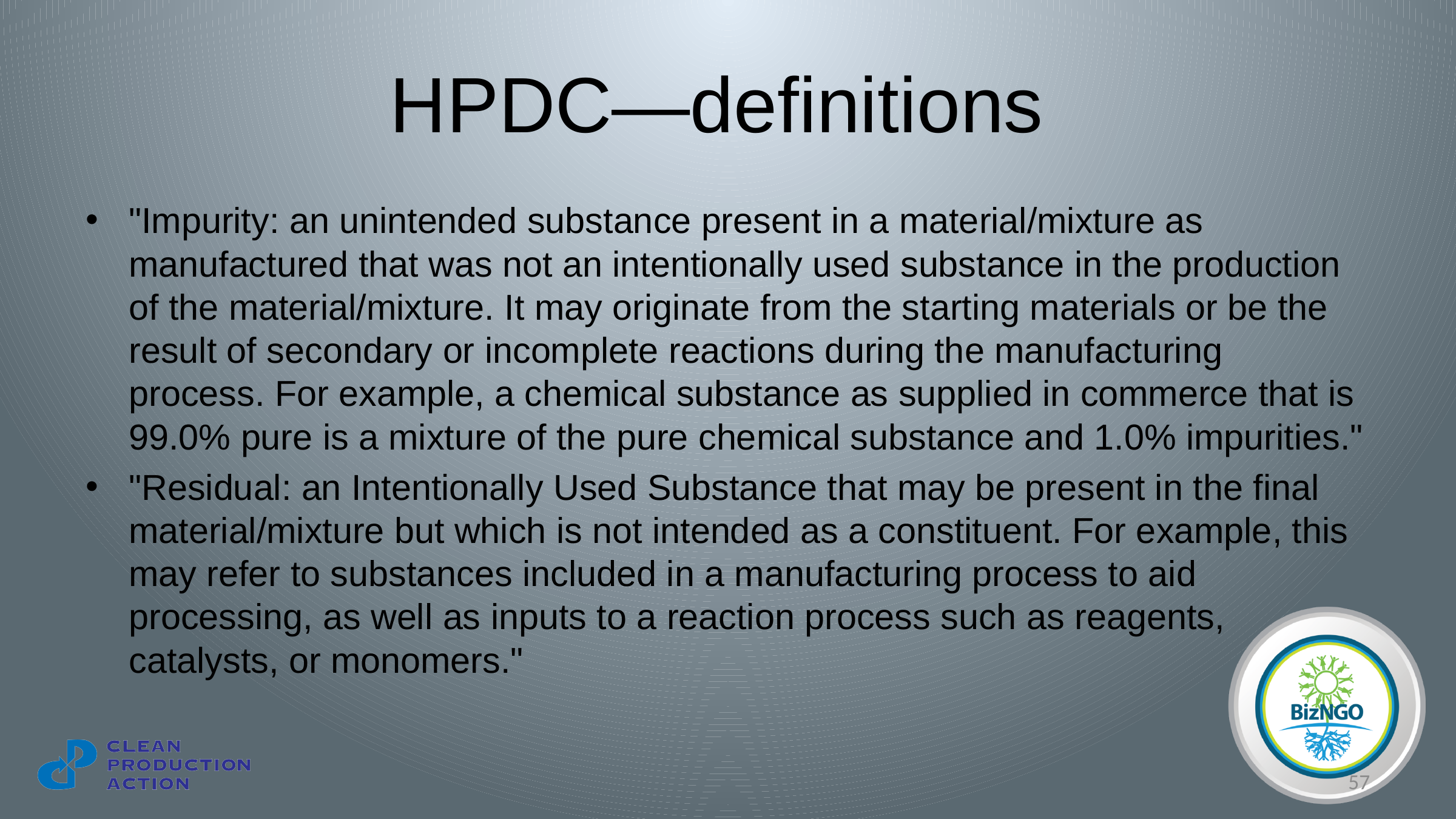

# HPDC—definitions
"Impurity: an unintended substance present in a material/mixture as manufactured that was not an intentionally used substance in the production of the material/mixture. It may originate from the starting materials or be the result of secondary or incomplete reactions during the manufacturing process. For example, a chemical substance as supplied in commerce that is 99.0% pure is a mixture of the pure chemical substance and 1.0% impurities."
"Residual: an Intentionally Used Substance that may be present in the final material/mixture but which is not intended as a constituent. For example, this may refer to substances included in a manufacturing process to aid processing, as well as inputs to a reaction process such as reagents, catalysts, or monomers."
57